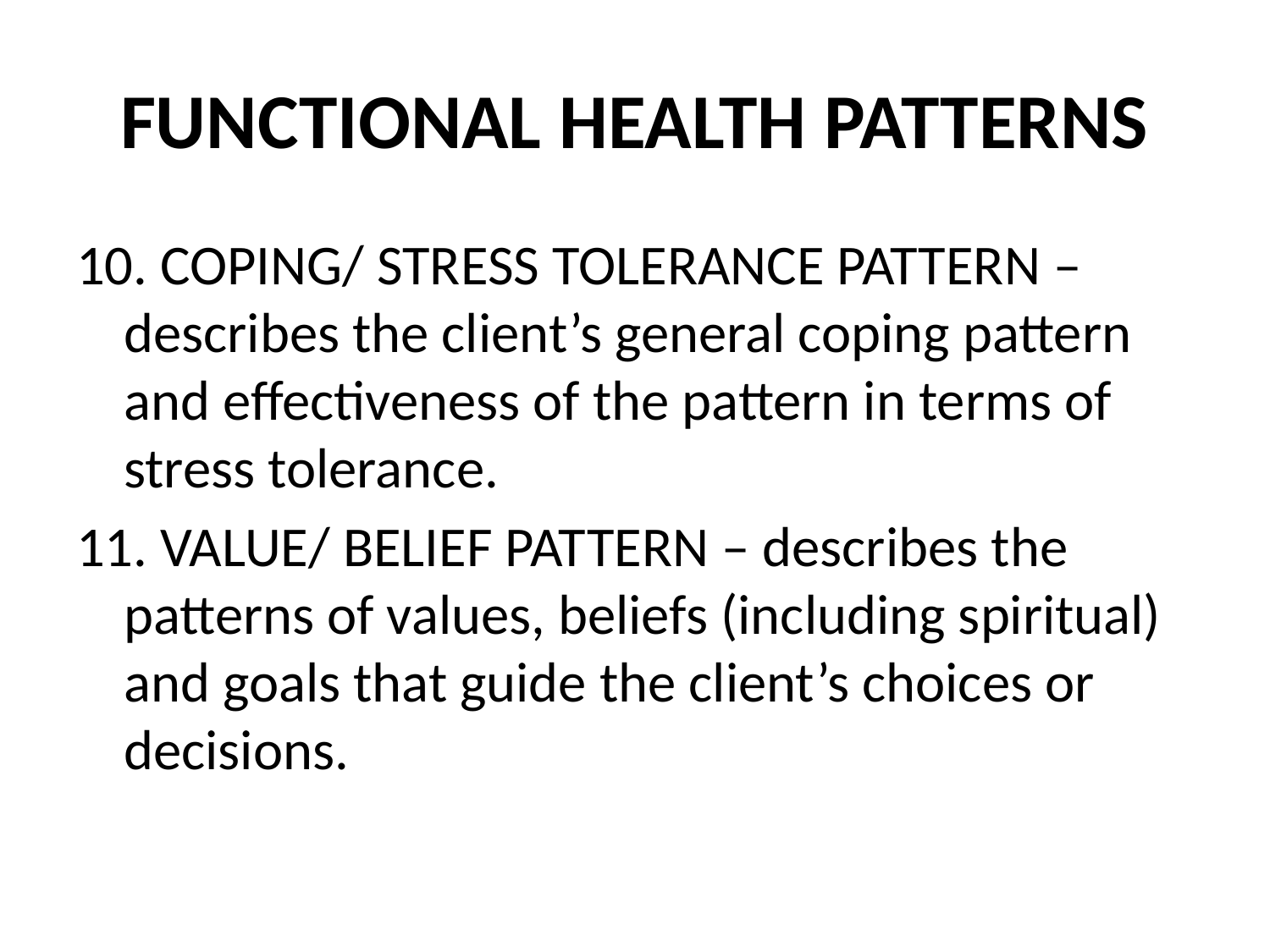

# FUNCTIONAL HEALTH PATTERNS
10. COPING/ STRESS TOLERANCE PATTERN – describes the client’s general coping pattern and effectiveness of the pattern in terms of stress tolerance.
11. VALUE/ BELIEF PATTERN – describes the patterns of values, beliefs (including spiritual) and goals that guide the client’s choices or decisions.